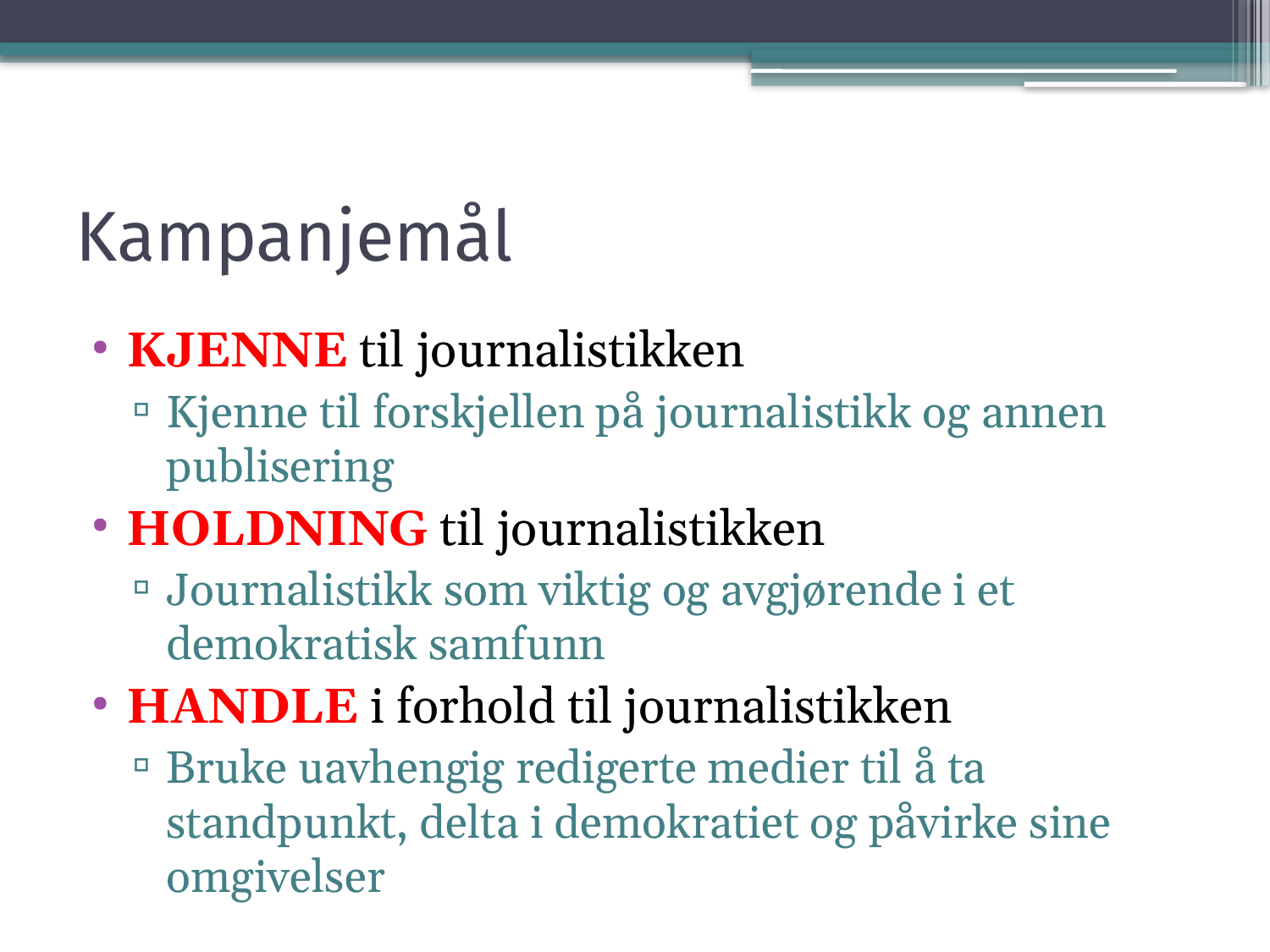

# Kampanjemål
KJENNE til journalistikken
Kjenne til forskjellen på journalistikk og annen publisering
HOLDNING til journalistikken
Journalistikk som viktig og avgjørende i et demokratisk samfunn
HANDLE i forhold til journalistikken
Bruke uavhengig redigerte medier til å ta standpunkt, delta i demokratiet og påvirke sine omgivelser